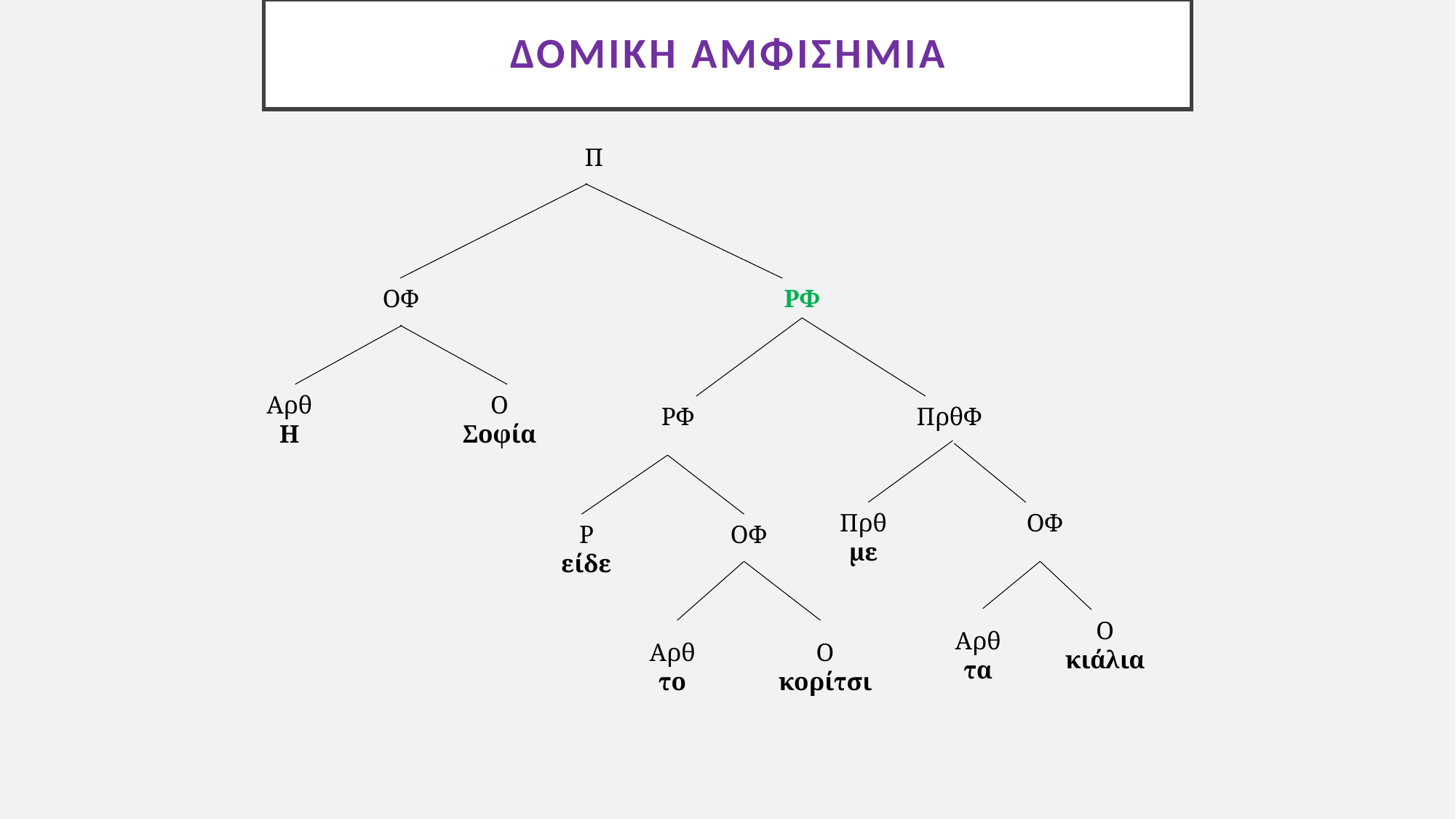

# Δομική αμφισημία
Π
ΟΦ
ΡΦ
Αρθ
Η
Ο
Σοφία
Ρ
είδε
ΡΦ
ΠρθΦ
ΟΦ
Ο
κιάλια
Αρθ
τα
Πρθ
με
ΟΦ
Αρθ
το
Ο
κορίτσι